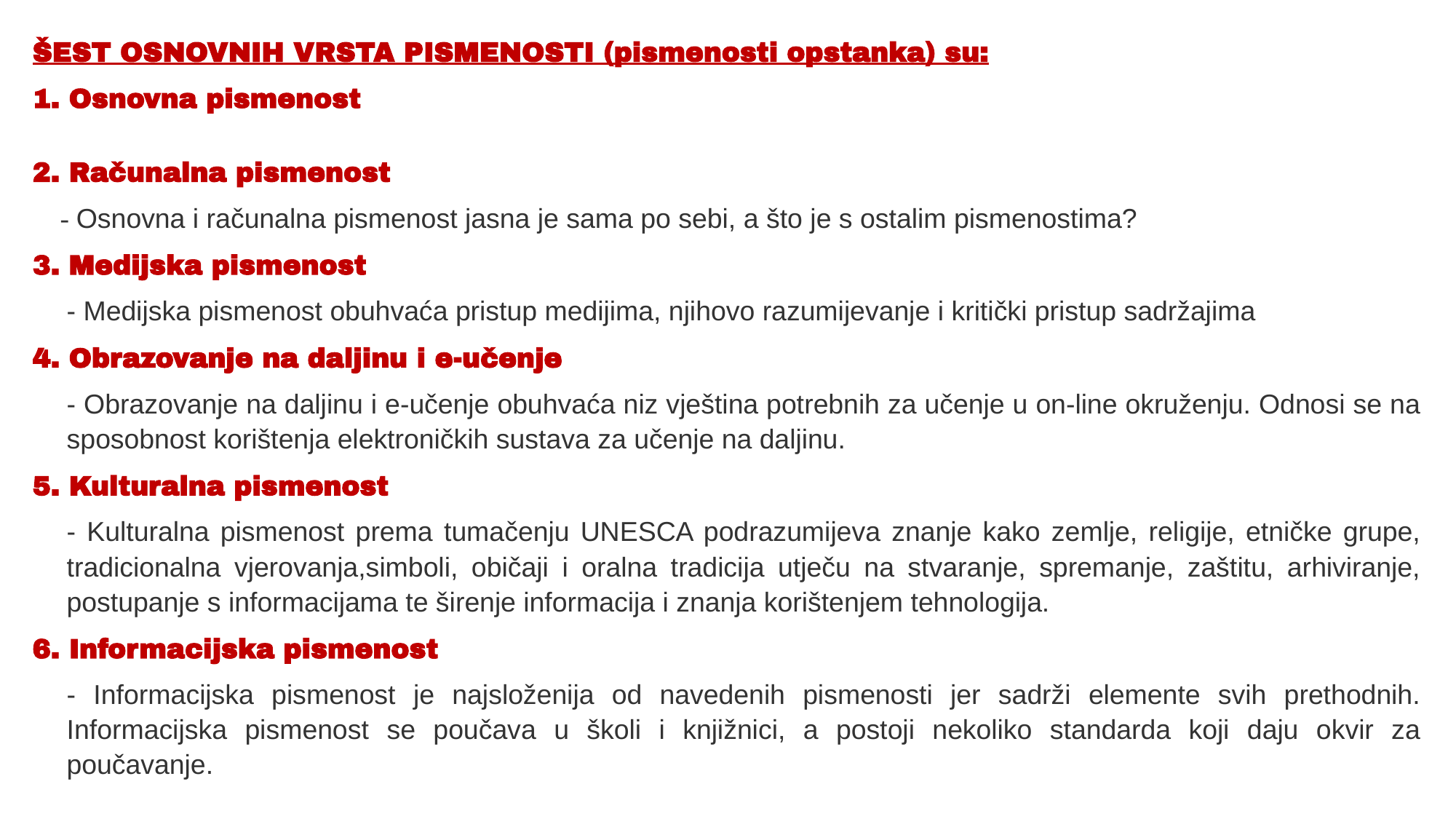

ŠEST OSNOVNIH VRSTA PISMENOSTI (pismenosti opstanka) su:
1. Osnovna pismenost
2. Računalna pismenost
    - Osnovna i računalna pismenost jasna je sama po sebi, a što je s ostalim pismenostima?
3. Medijska pismenost
- Medijska pismenost obuhvaća pristup medijima, njihovo razumijevanje i kritički pristup sadržajima
4. Obrazovanje na daljinu i e-učenje
- Obrazovanje na daljinu i e-učenje obuhvaća niz vještina potrebnih za učenje u on-line okruženju. Odnosi se na sposobnost korištenja elektroničkih sustava za učenje na daljinu.
5. Kulturalna pismenost
- Kulturalna pismenost prema tumačenju UNESCA podrazumijeva znanje kako zemlje, religije, etničke grupe, tradicionalna vjerovanja,simboli, običaji i oralna tradicija utječu na stvaranje, spremanje, zaštitu, arhiviranje, postupanje s informacijama te širenje informacija i znanja korištenjem tehnologija.
6. Informacijska pismenost
- Informacijska pismenost je najsloženija od navedenih pismenosti jer sadrži elemente svih prethodnih. Informacijska pismenost se poučava u školi i knjižnici, a postoji nekoliko standarda koji daju okvir za poučavanje.